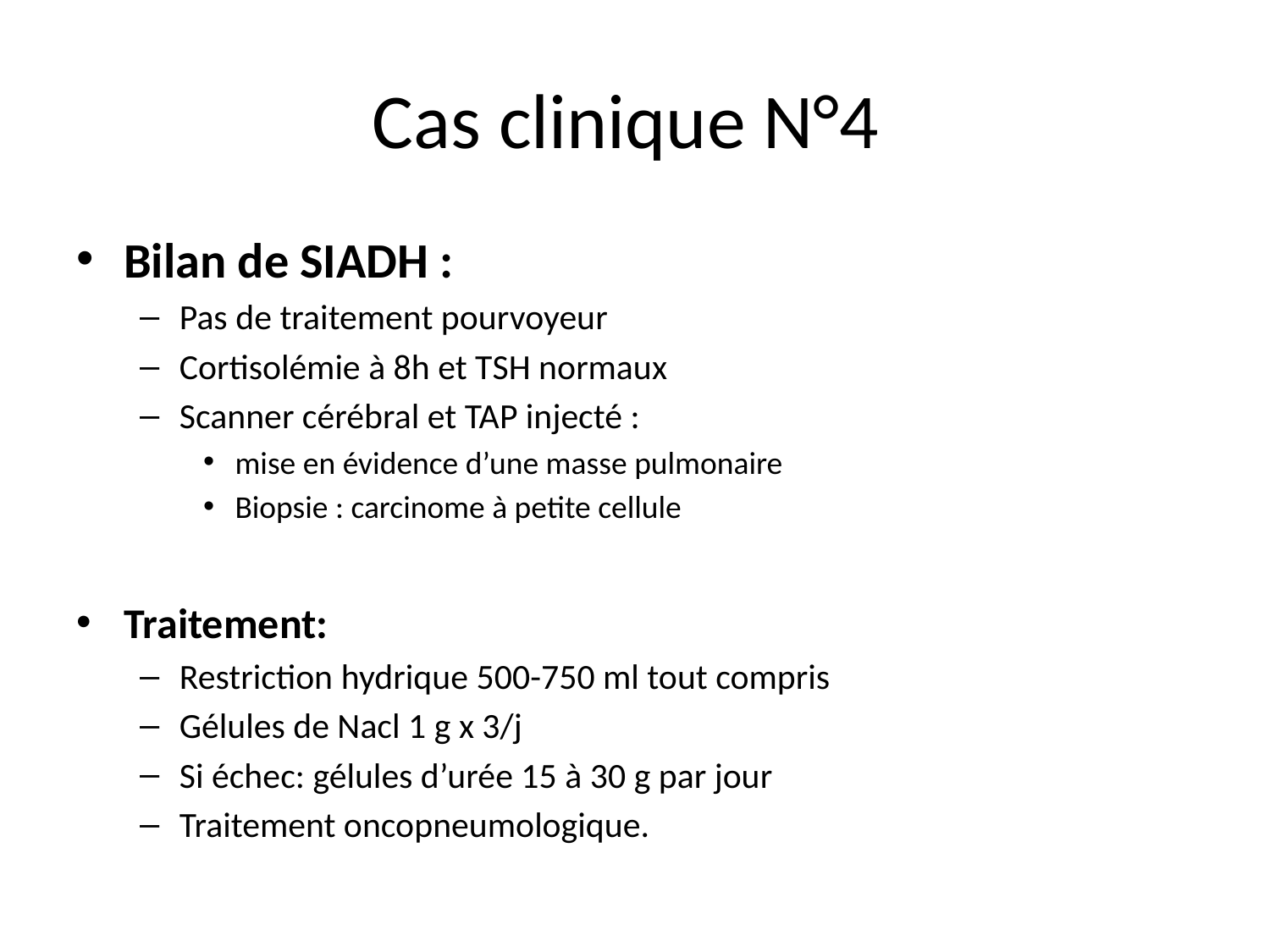

# Cas clinique N°4
Bilan de SIADH :
Pas de traitement pourvoyeur
Cortisolémie à 8h et TSH normaux
Scanner cérébral et TAP injecté :
mise en évidence d’une masse pulmonaire
Biopsie : carcinome à petite cellule

Traitement:
Restriction hydrique 500-750 ml tout compris
Gélules de Nacl 1 g x 3/j
Si échec: gélules d’urée 15 à 30 g par jour
Traitement oncopneumologique.